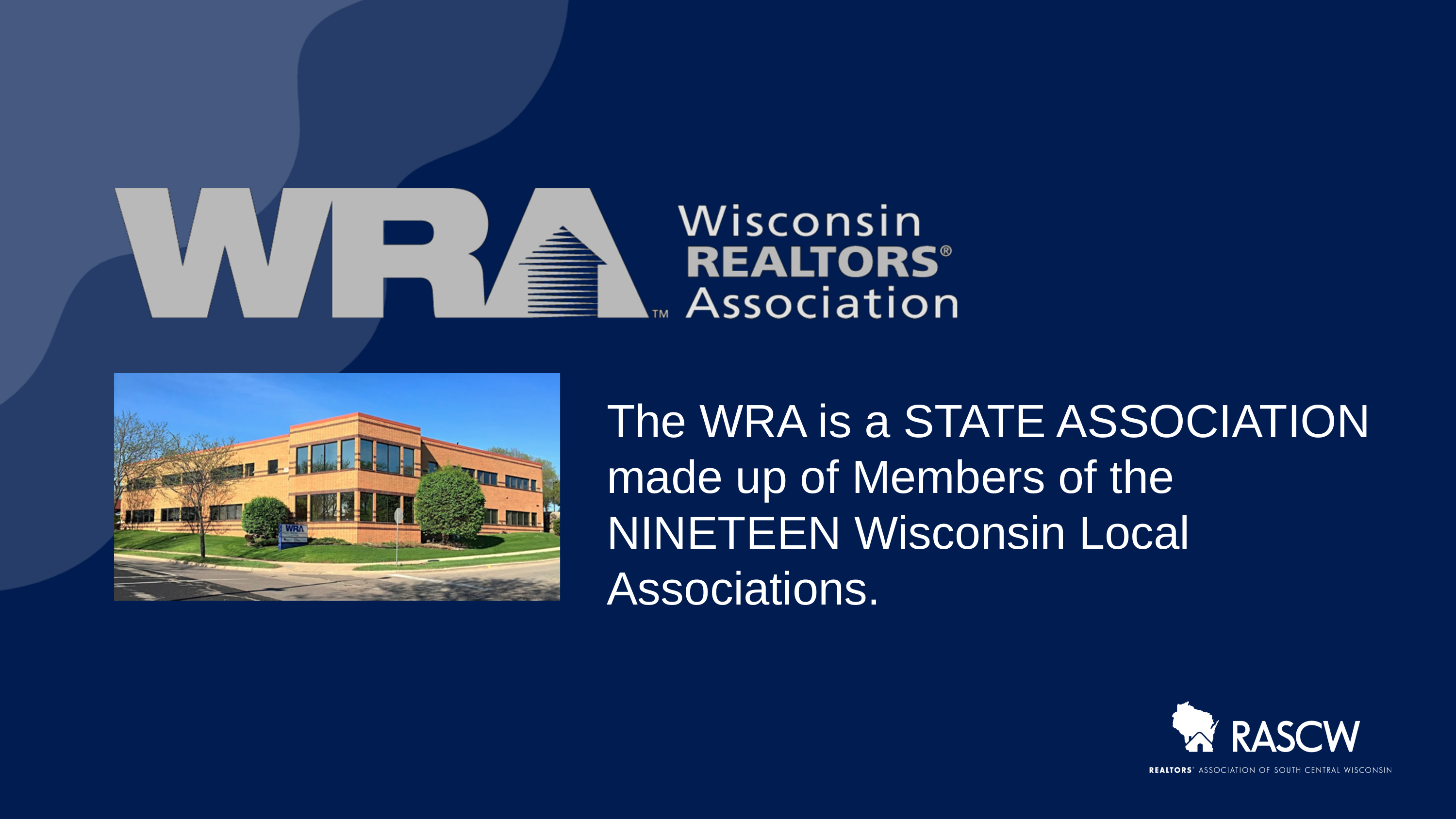

The WRA is a STATE ASSOCIATION
made up of Members of the NINETEEN Wisconsin Local Associations.